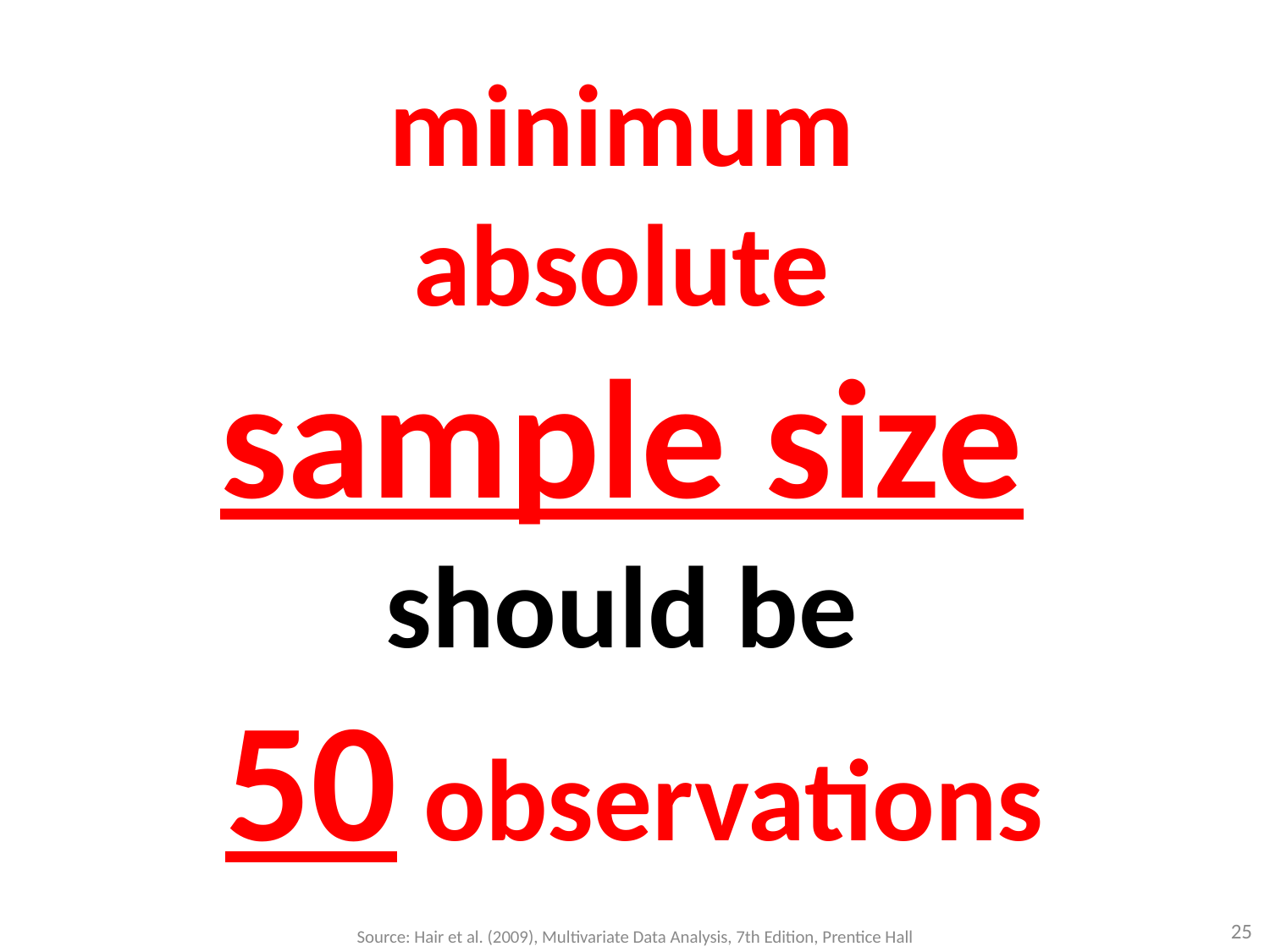

# minimum absolute sample size should be 50 observations
25
Source: Hair et al. (2009), Multivariate Data Analysis, 7th Edition, Prentice Hall